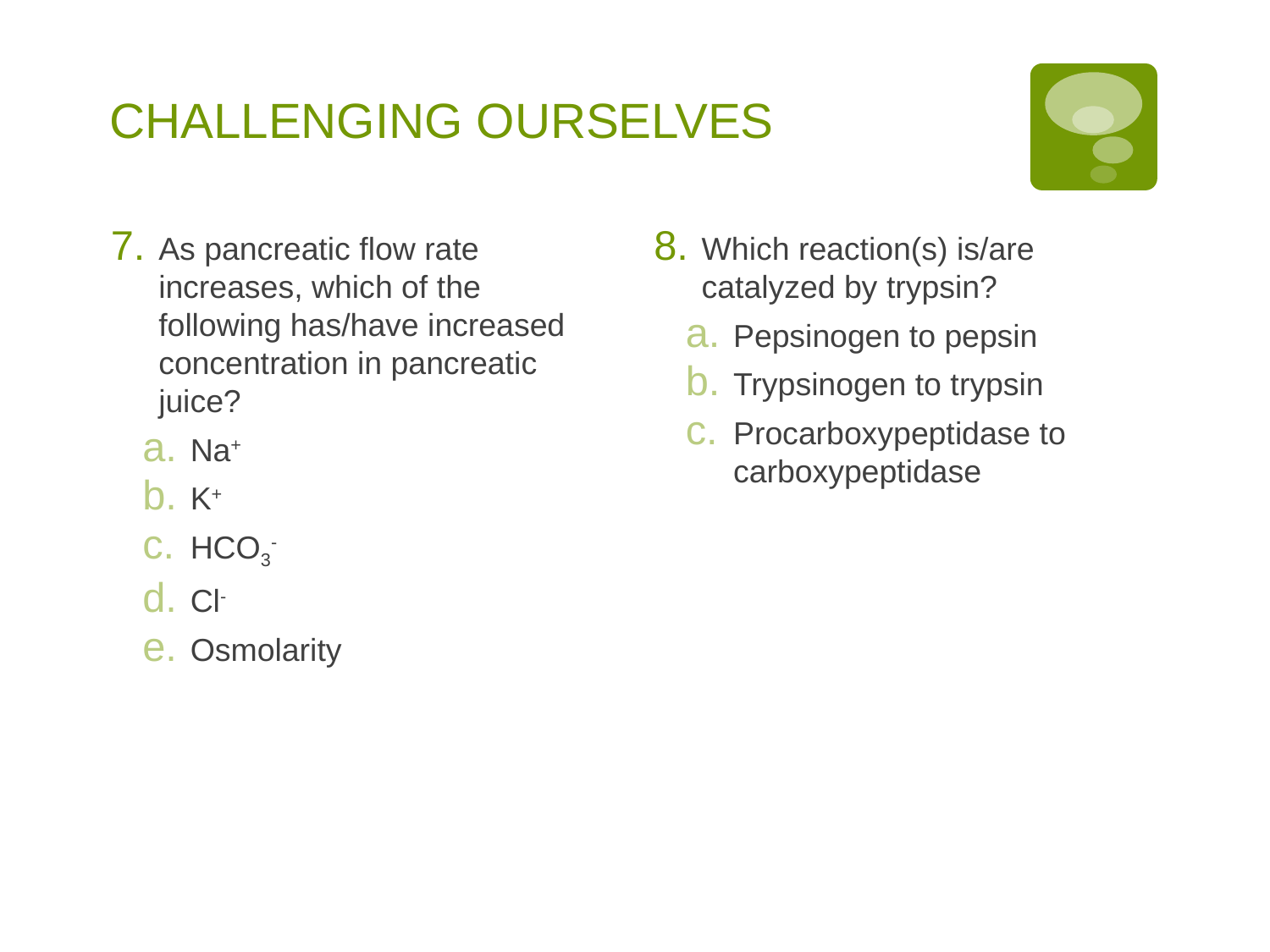

# CHALLENGING OURSELVES
As pancreatic flow rate increases, which of the following has/have increased concentration in pancreatic juice?
Na+
K+
HCO3-
Cl-
Osmolarity
Which reaction(s) is/are catalyzed by trypsin?
Pepsinogen to pepsin
Trypsinogen to trypsin
Procarboxypeptidase to carboxypeptidase